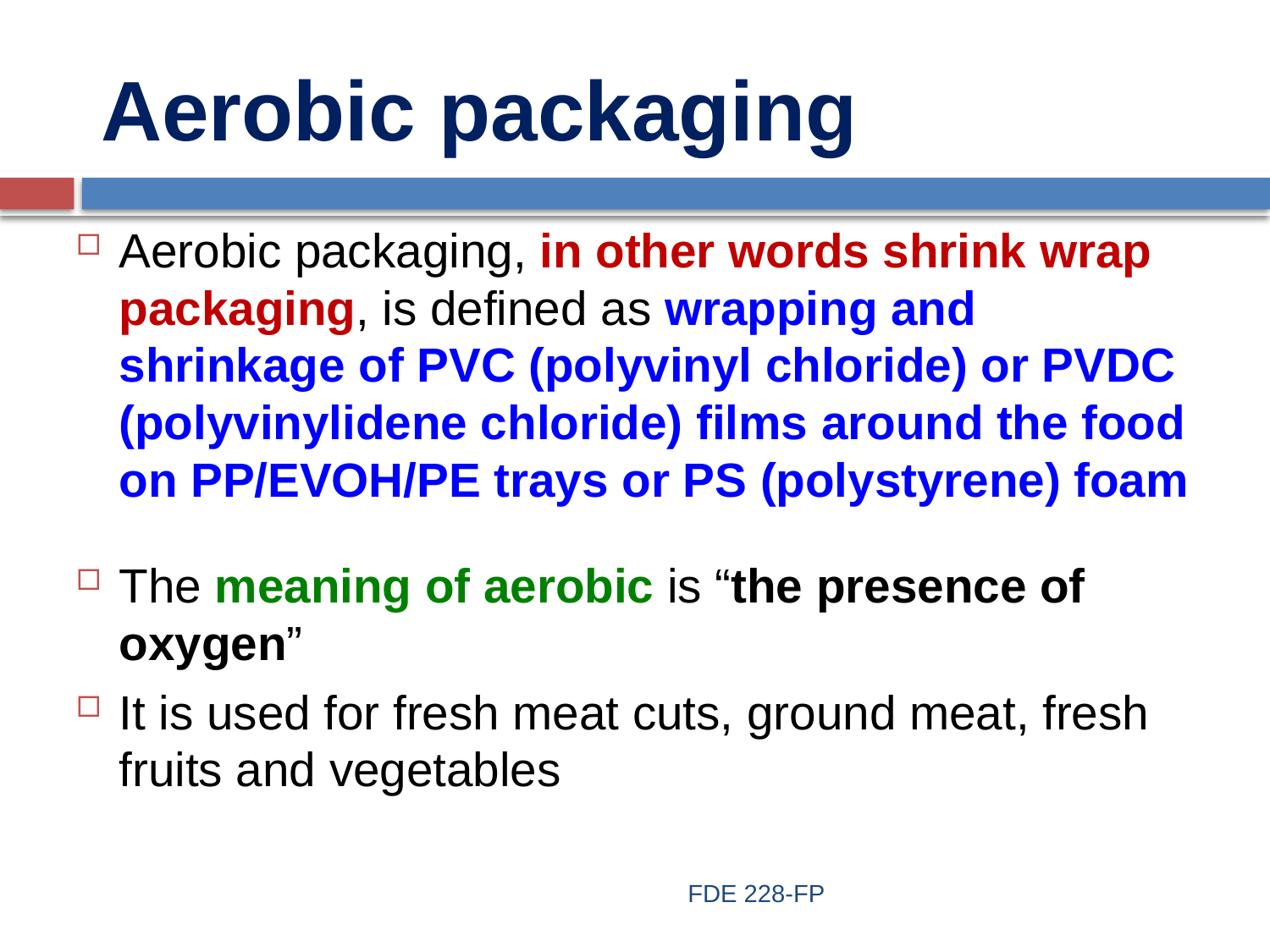

# Aerobic packaging
Aerobic packaging, in other words shrink wrap packaging, is defined as wrapping and shrinkage of PVC (polyvinyl chloride) or PVDC (polyvinylidene chloride) films around the food on PP/EVOH/PE trays or PS (polystyrene) foam

The meaning of aerobic is “the presence of oxygen”
It is used for fresh meat cuts, ground meat, fresh fruits and vegetables

FDE 228-FP